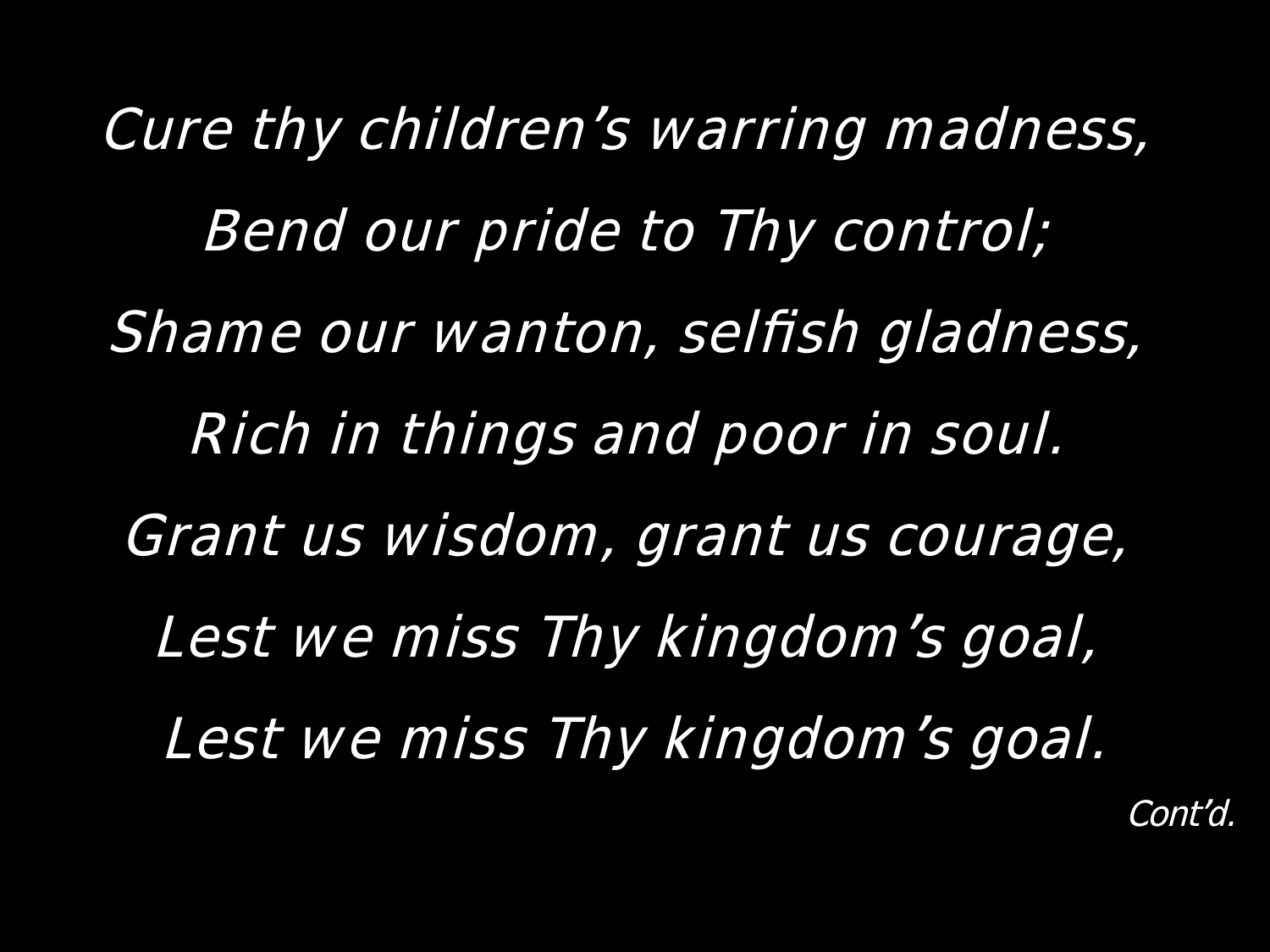

Cure thy children’s warring madness,
Bend our pride to Thy control;
Shame our wanton, selfish gladness,
Rich in things and poor in soul.
Grant us wisdom, grant us courage,
Lest we miss Thy kingdom’s goal,
Lest we miss Thy kingdom’s goal.
Cont’d.